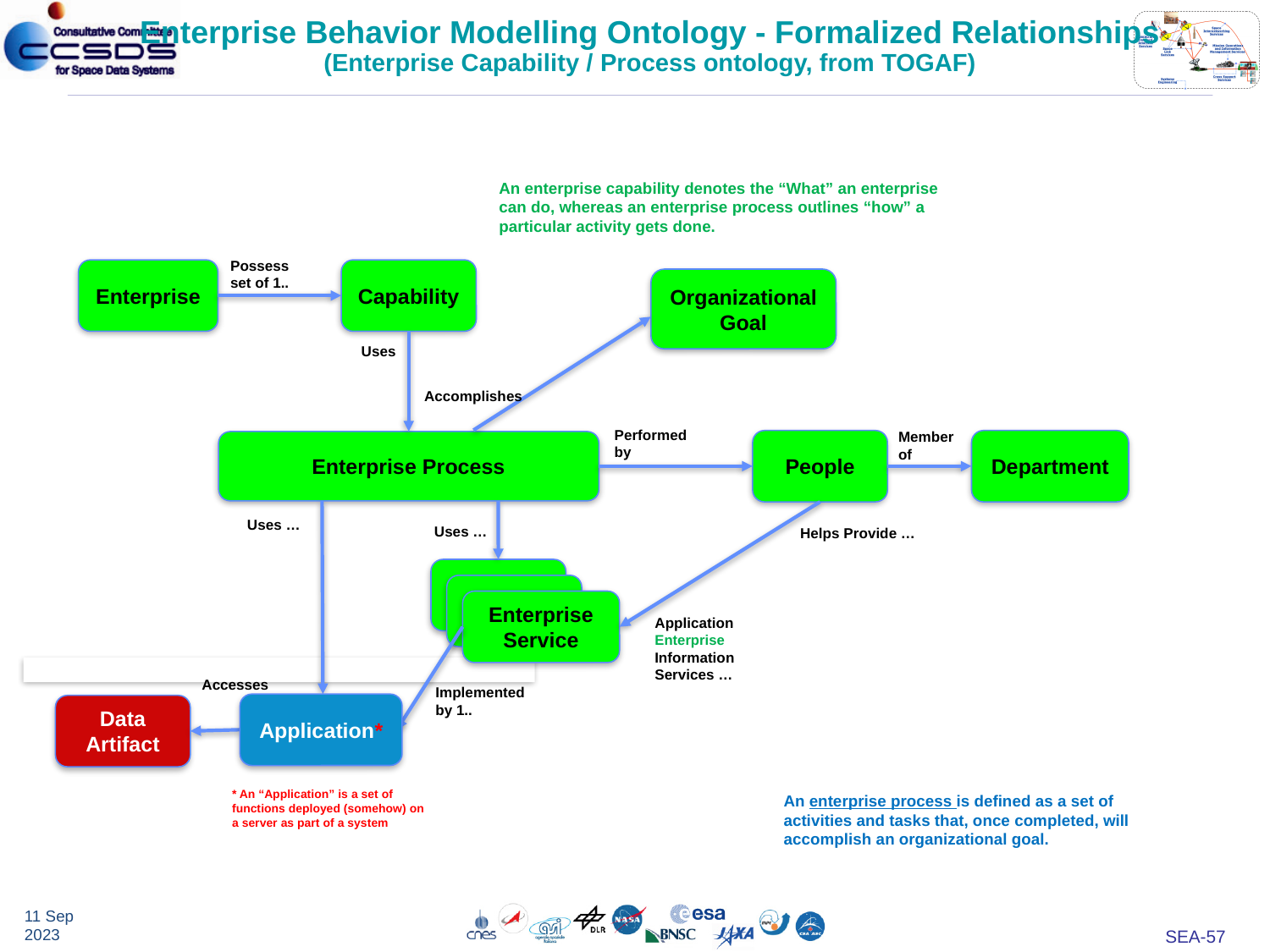

# Enterprise Behavior Modelling Ontology - Formalized Relationships (Enterprise Capability / Process ontology, from TOGAF)
An enterprise capability denotes the “What” an enterprise can do, whereas an enterprise process outlines “how” a particular activity gets done.
Possess set of 1..
Enterprise
Capability
Organizational Goal
Uses
Accomplishes
Performed
by
Member
of
People
Department
Enterprise Process
Uses …
Uses …
Helps Provide …

Enterprise
Service
Application
Enterprise
Information
Services …

Accesses
Implemented by 1..
Application*
Data Artifact
* An “Application” is a set of functions deployed (somehow) on a server as part of a system
An enterprise process is defined as a set of activities and tasks that, once completed, will accomplish an organizational goal.
11 Sep 2023